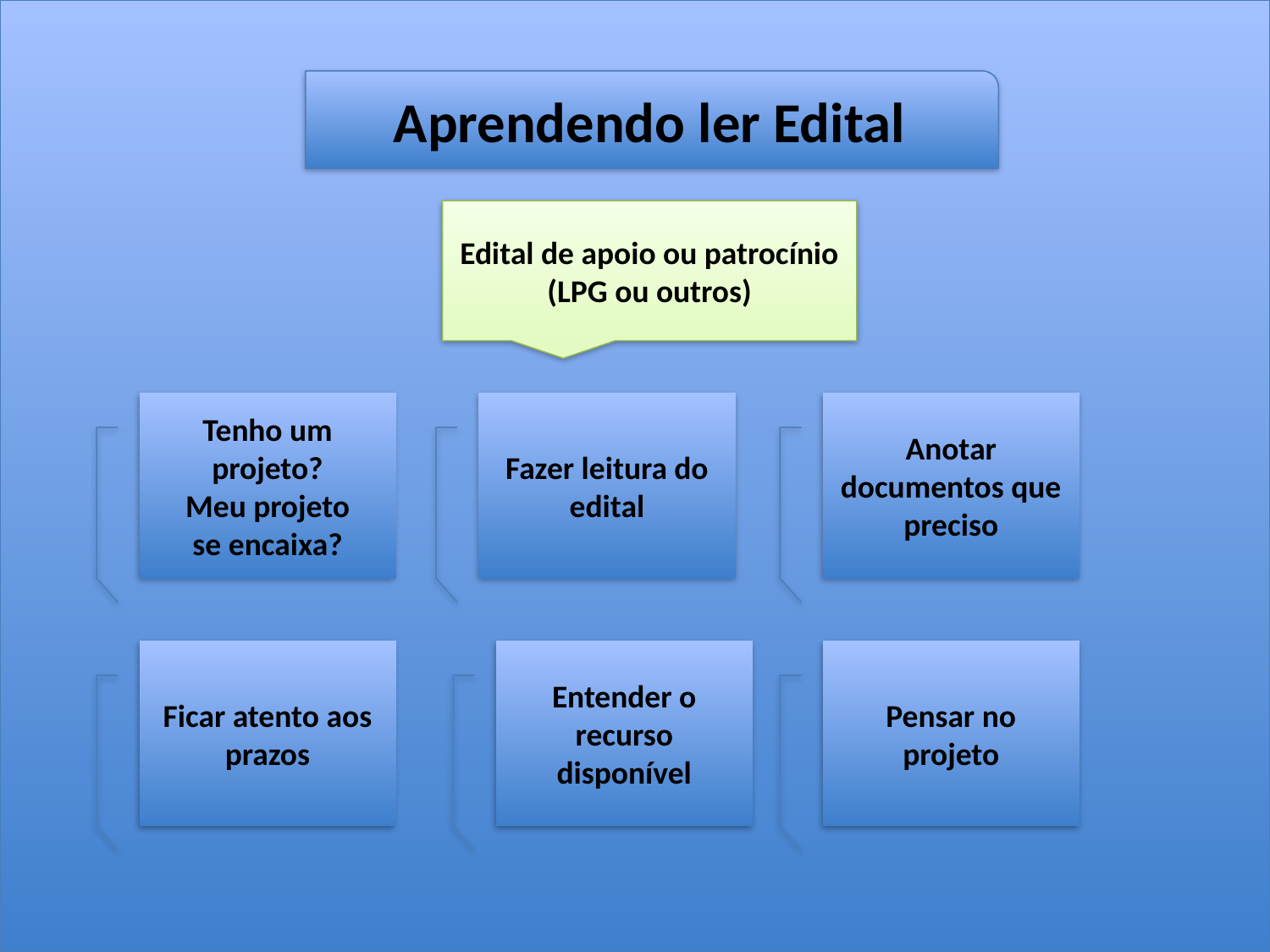

Aprendendo ler Edital
Edital de apoio ou patrocínio
(LPG ou outros)
Tenho um projeto?
Meu projeto
se encaixa?
Fazer leitura do edital
Anotar documentos que preciso
Ficar atento aos prazos
Entender o recurso disponível
Pensar no projeto